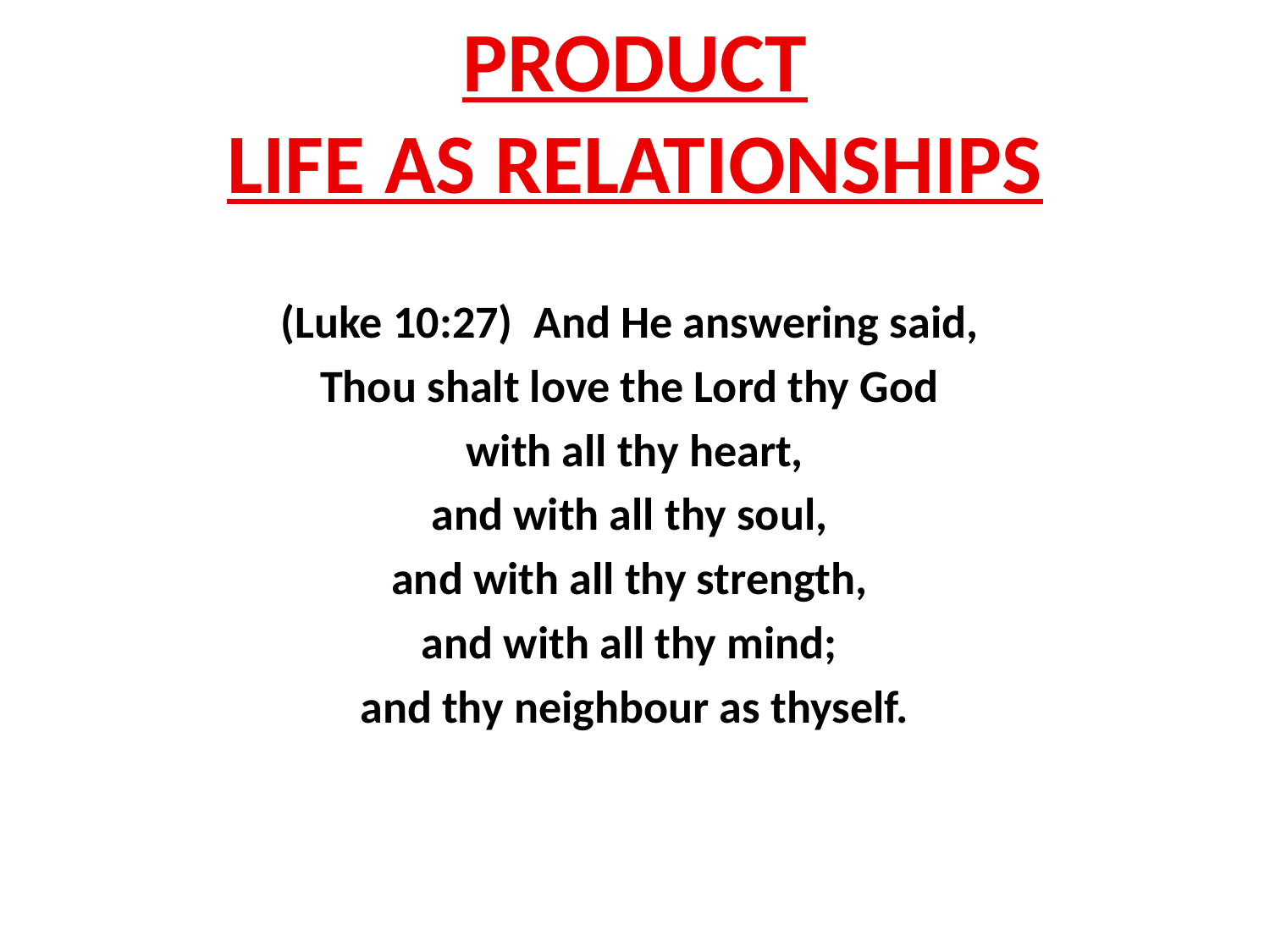

# PRODUCT LIFE AS RELATIONSHIPS
(Luke 10:27)  And He answering said,
Thou shalt love the Lord thy God
with all thy heart,
and with all thy soul,
and with all thy strength,
and with all thy mind;
and thy neighbour as thyself.